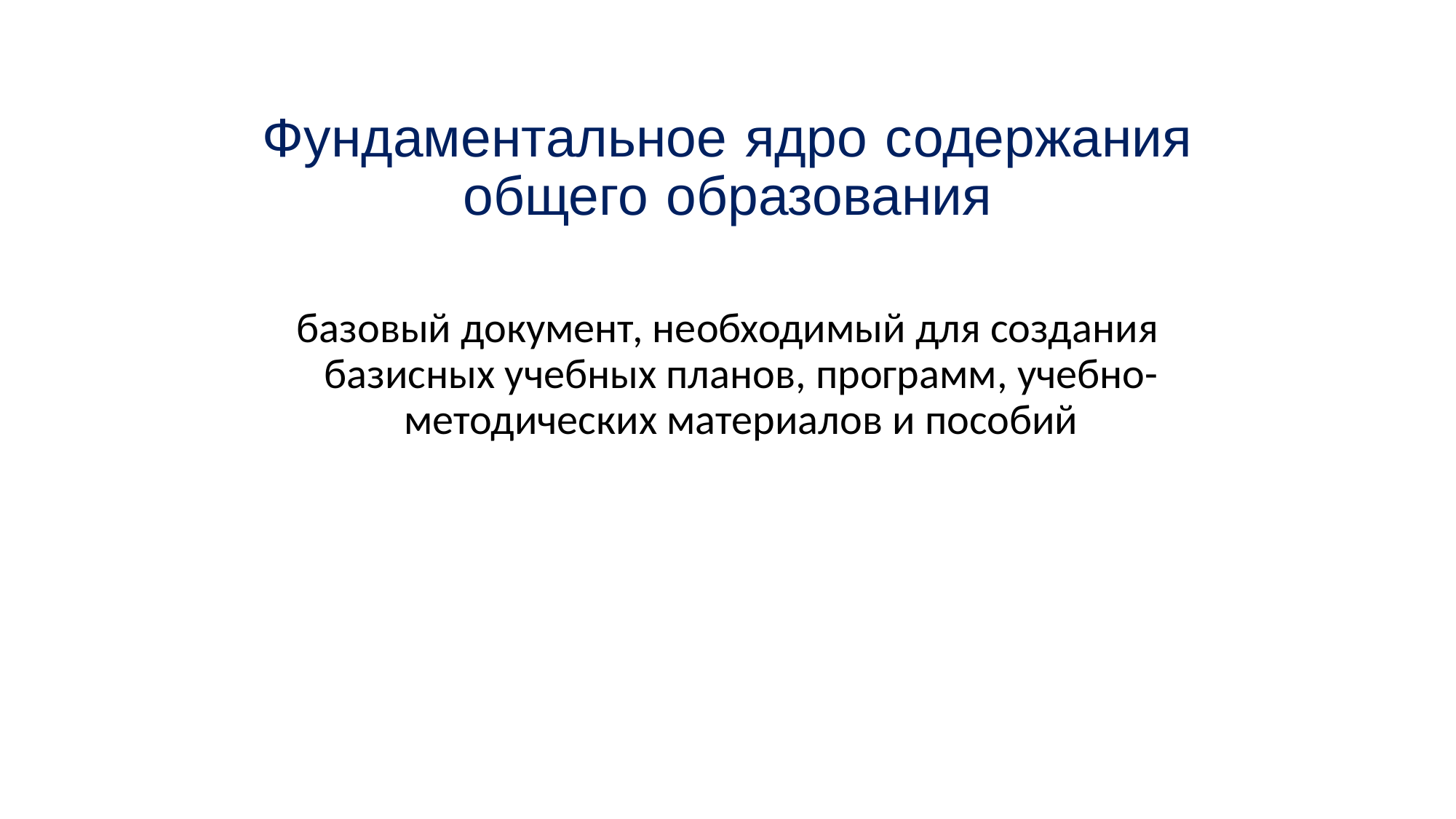

# Фундаментальное ядро содержания общего образования
базовый документ, необходимый для создания базисных учебных планов, программ, учебно-методических материалов и пособий